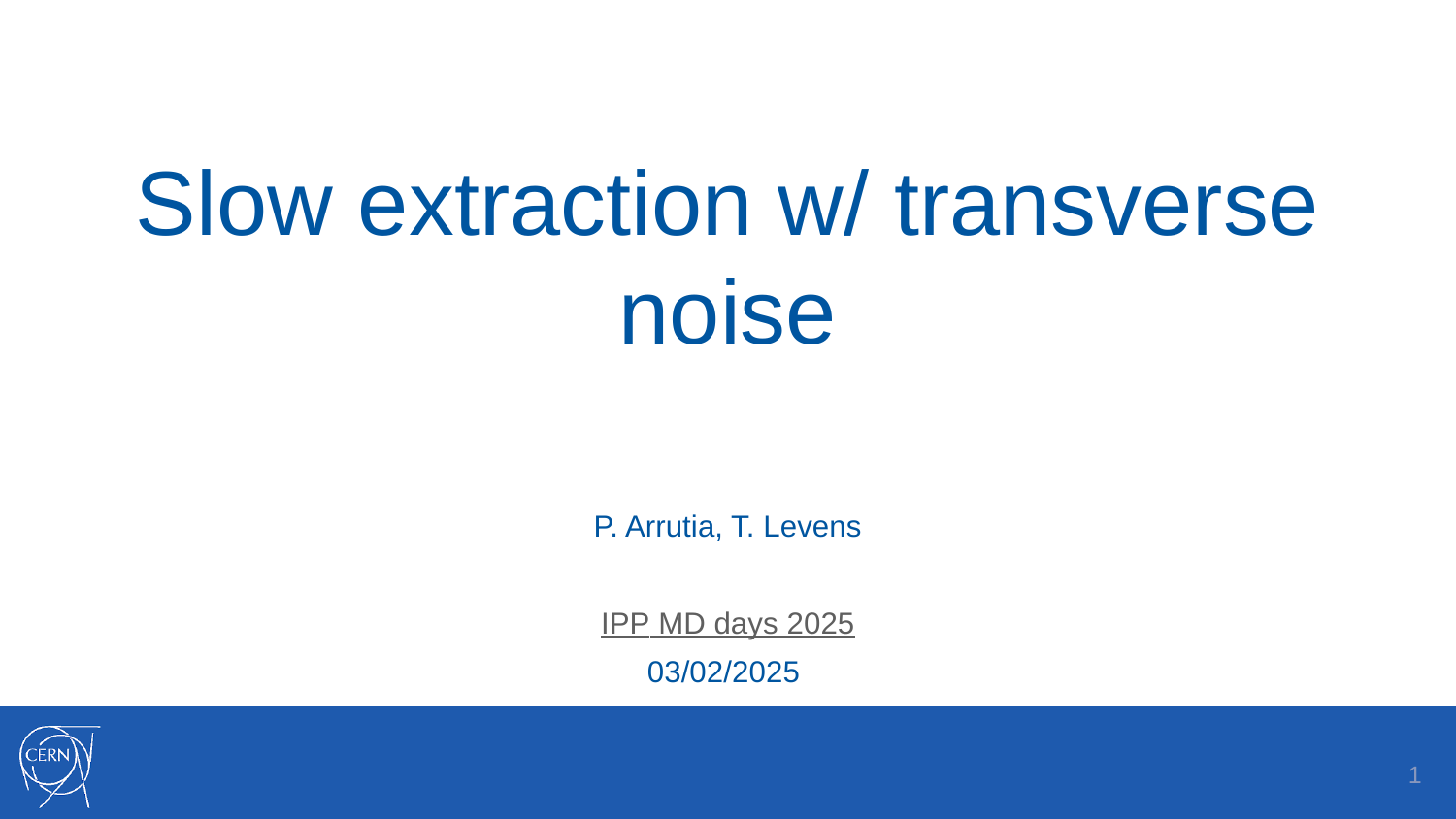

# Slow extraction w/ transverse noise

P. Arrutia, T. Levens

IPP MD days 2025
03/02/2025

1